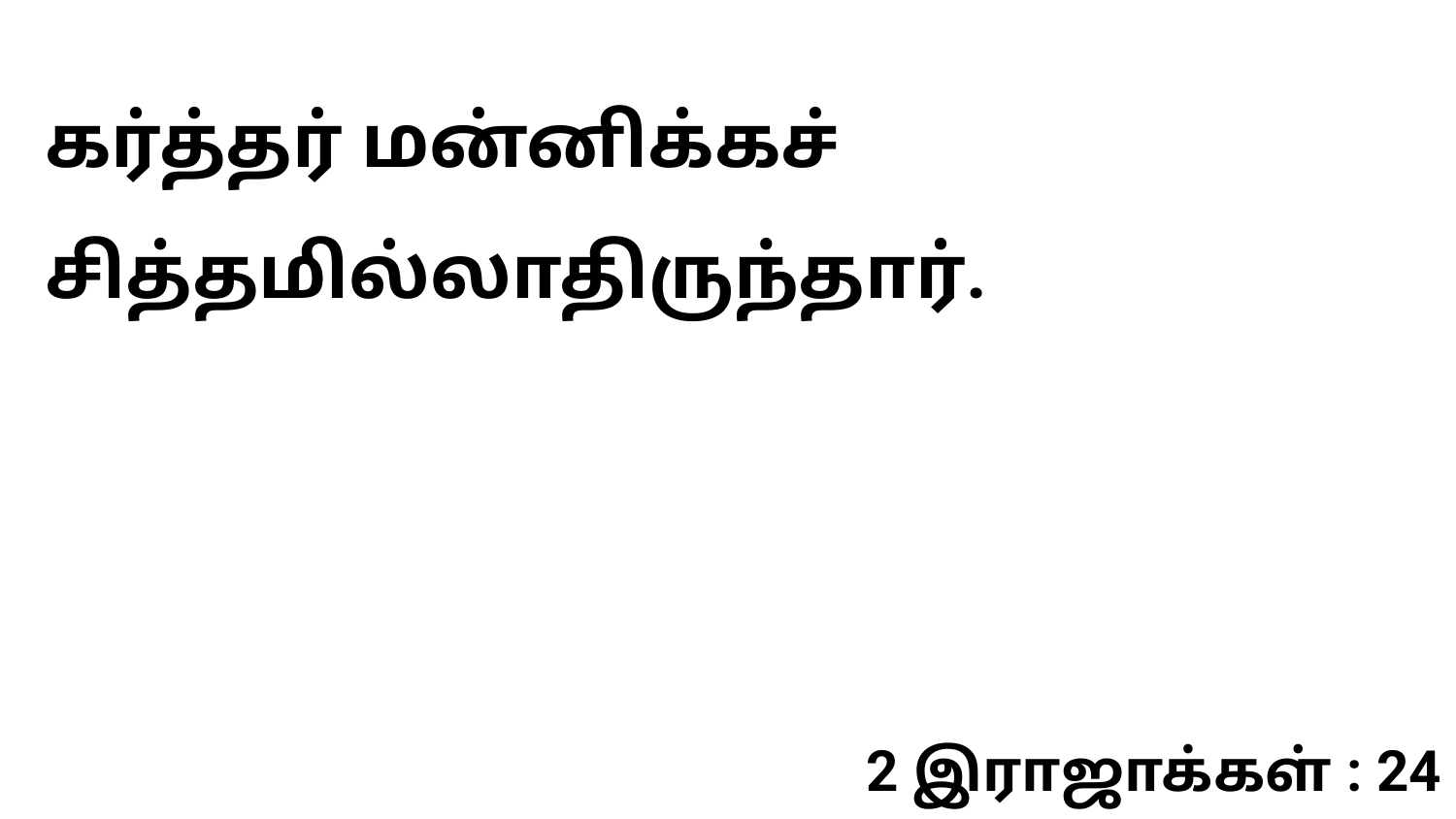

கர்த்தர் மன்னிக்கச் சித்தமில்லாதிருந்தார்.
2 இராஜாக்கள் : 24